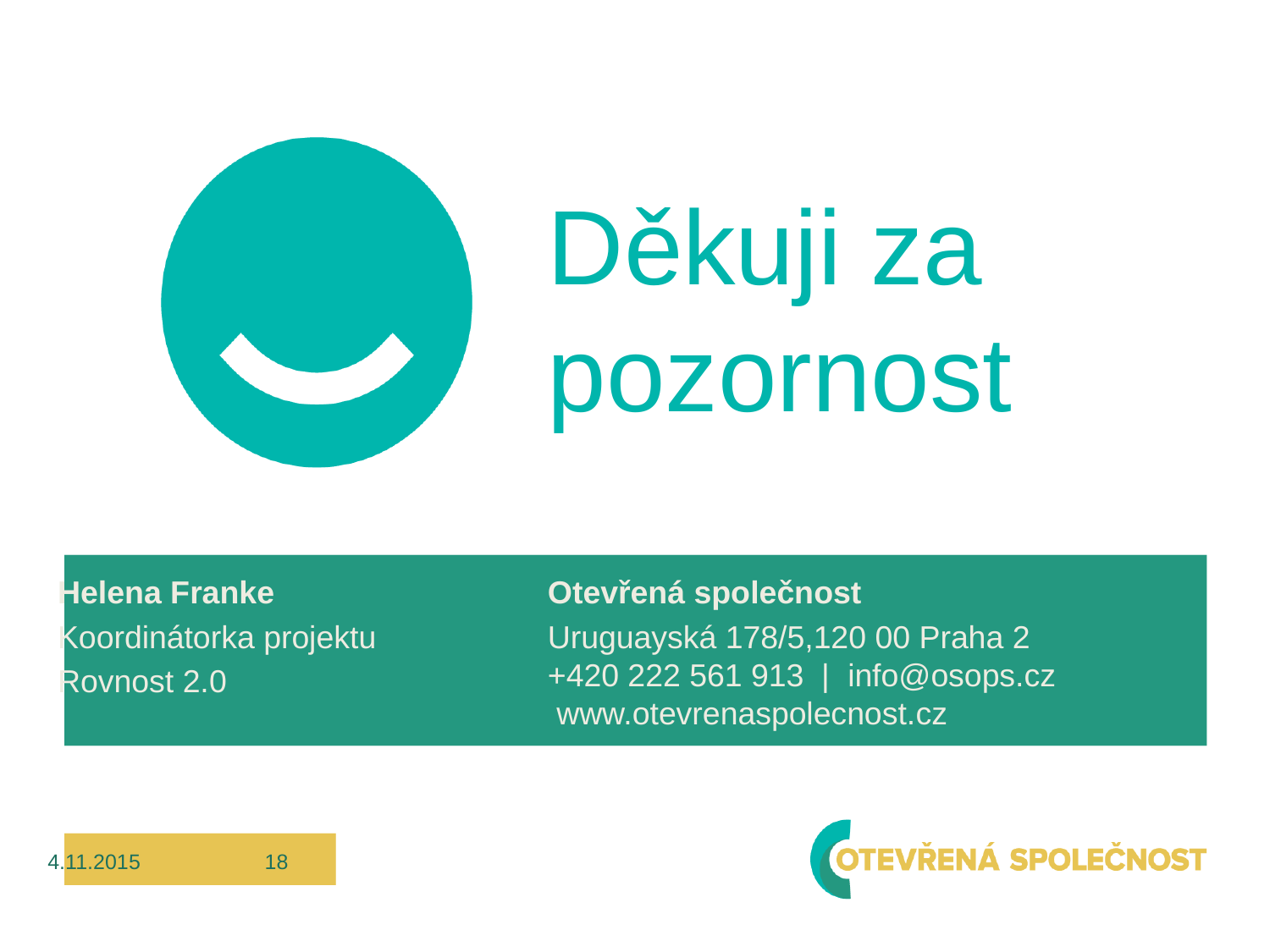

# Děkuji za pozornost
Otevřená společnost
Uruguayská 178/5,120 00 Praha 2
+420 222 561 913  |  info@osops.cz
 www.otevrenaspolecnost.cz

Helena Franke
Koordinátorka projektu
Rovnost 2.0